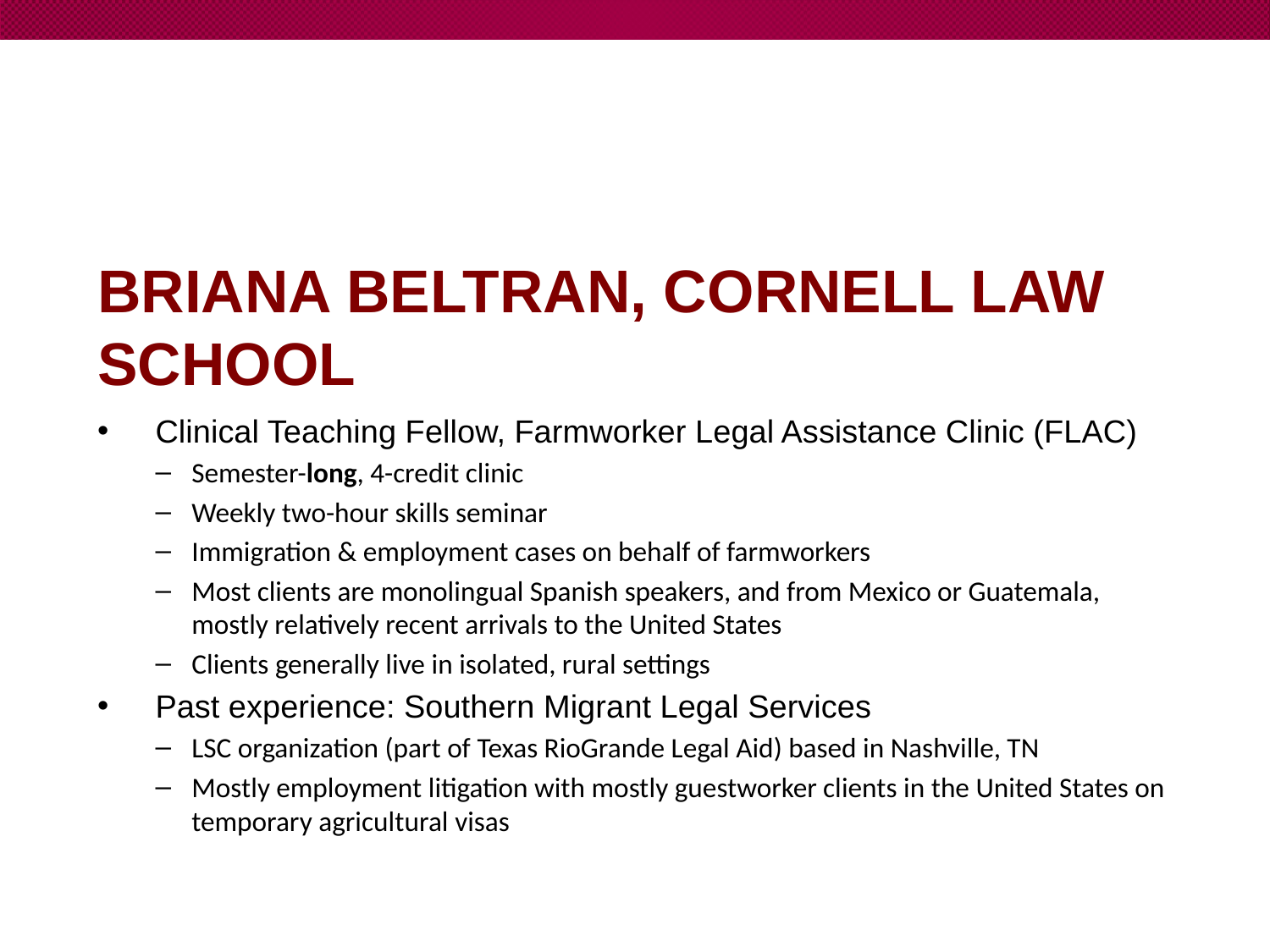

# Briana Beltran, Cornell Law School
Clinical Teaching Fellow, Farmworker Legal Assistance Clinic (FLAC)
Semester-long, 4-credit clinic
Weekly two-hour skills seminar
Immigration & employment cases on behalf of farmworkers
Most clients are monolingual Spanish speakers, and from Mexico or Guatemala, mostly relatively recent arrivals to the United States
Clients generally live in isolated, rural settings
Past experience: Southern Migrant Legal Services
LSC organization (part of Texas RioGrande Legal Aid) based in Nashville, TN
Mostly employment litigation with mostly guestworker clients in the United States on temporary agricultural visas